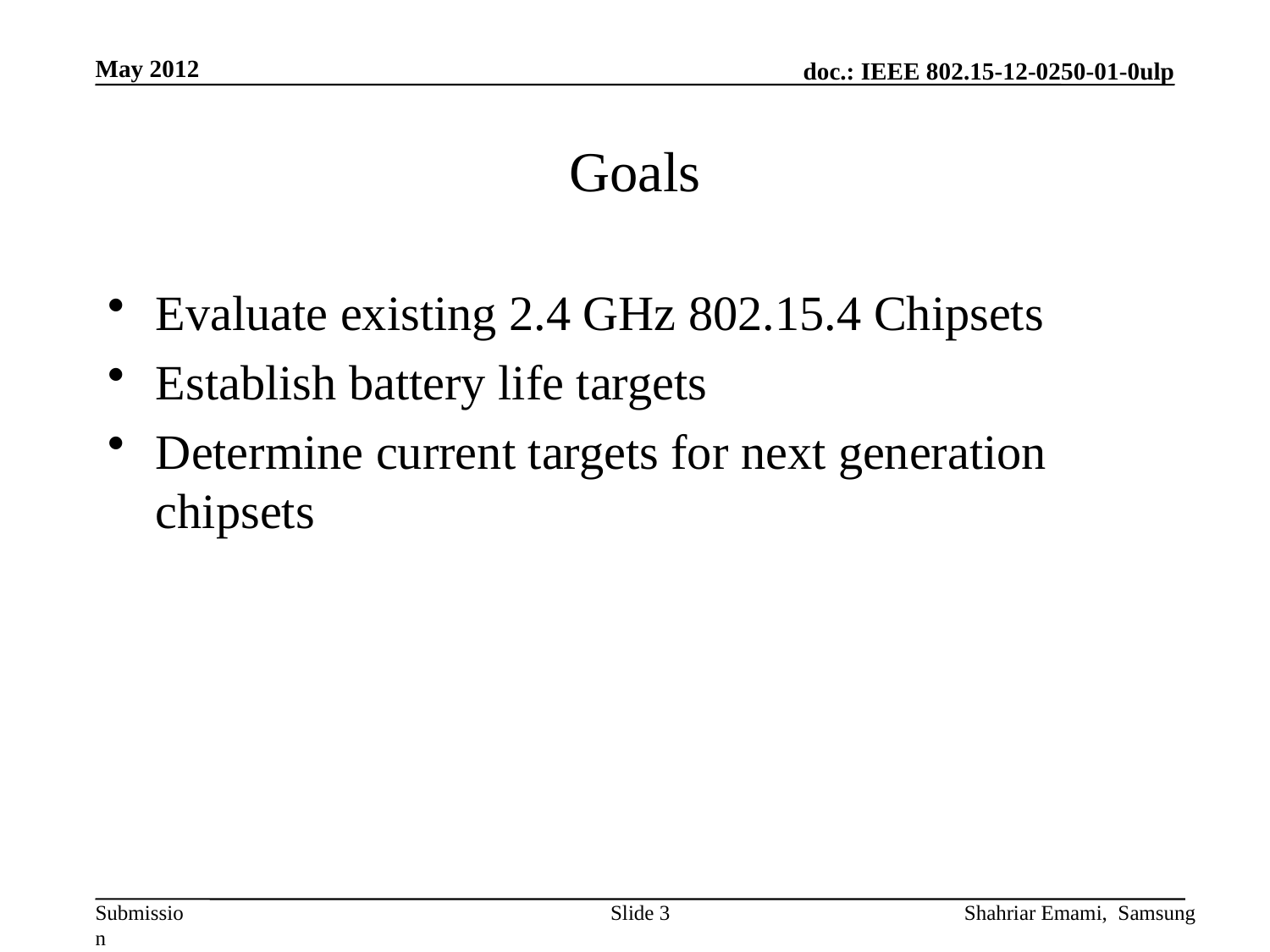

May 2012
# Goals
Evaluate existing 2.4 GHz 802.15.4 Chipsets
Establish battery life targets
Determine current targets for next generation chipsets

Slide 3
Shahriar Emami,  Samsung